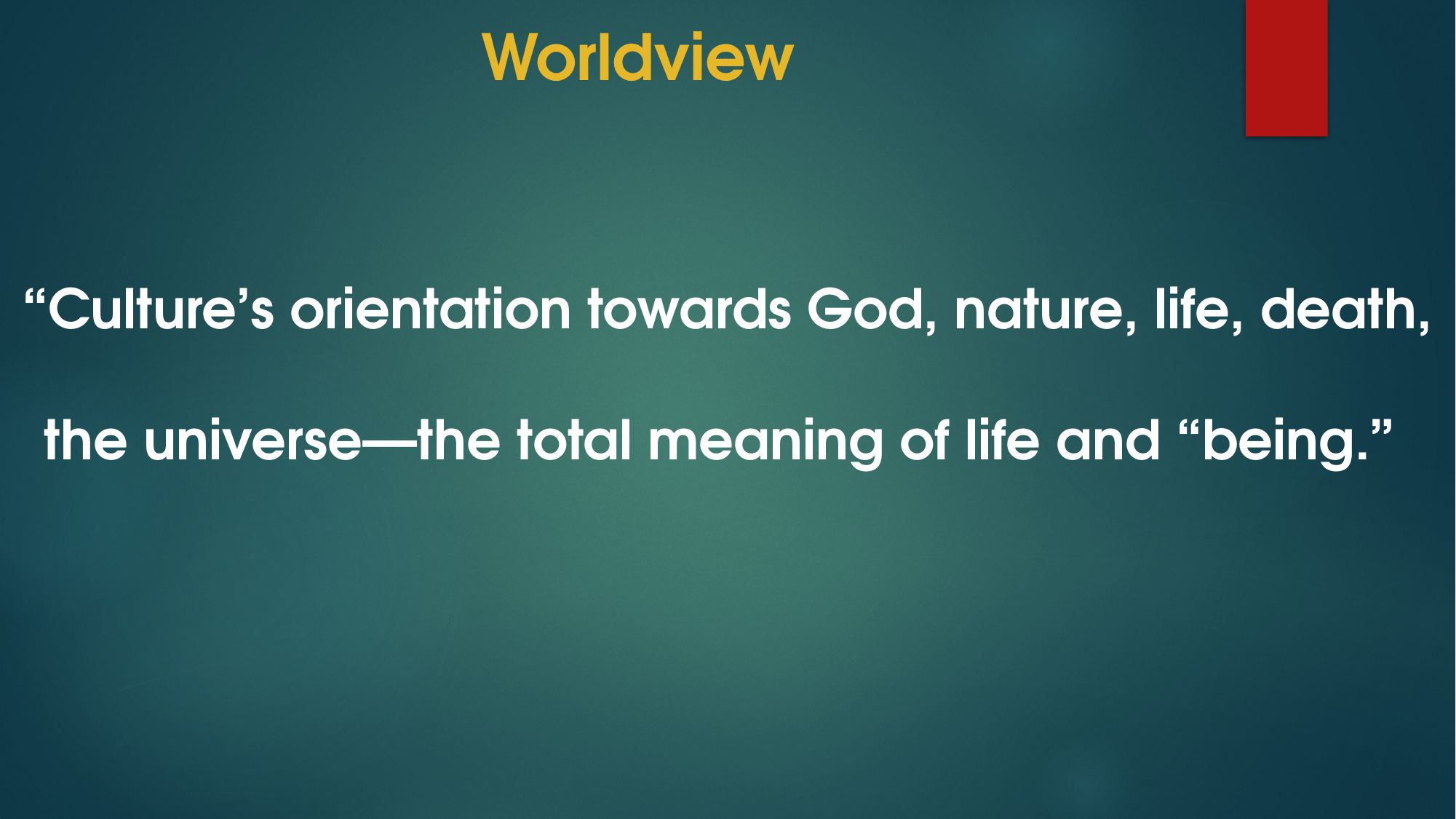

# Worldview

“Culture’s orientation towards God, nature, life, death, the universe—the total meaning of life and “being.”